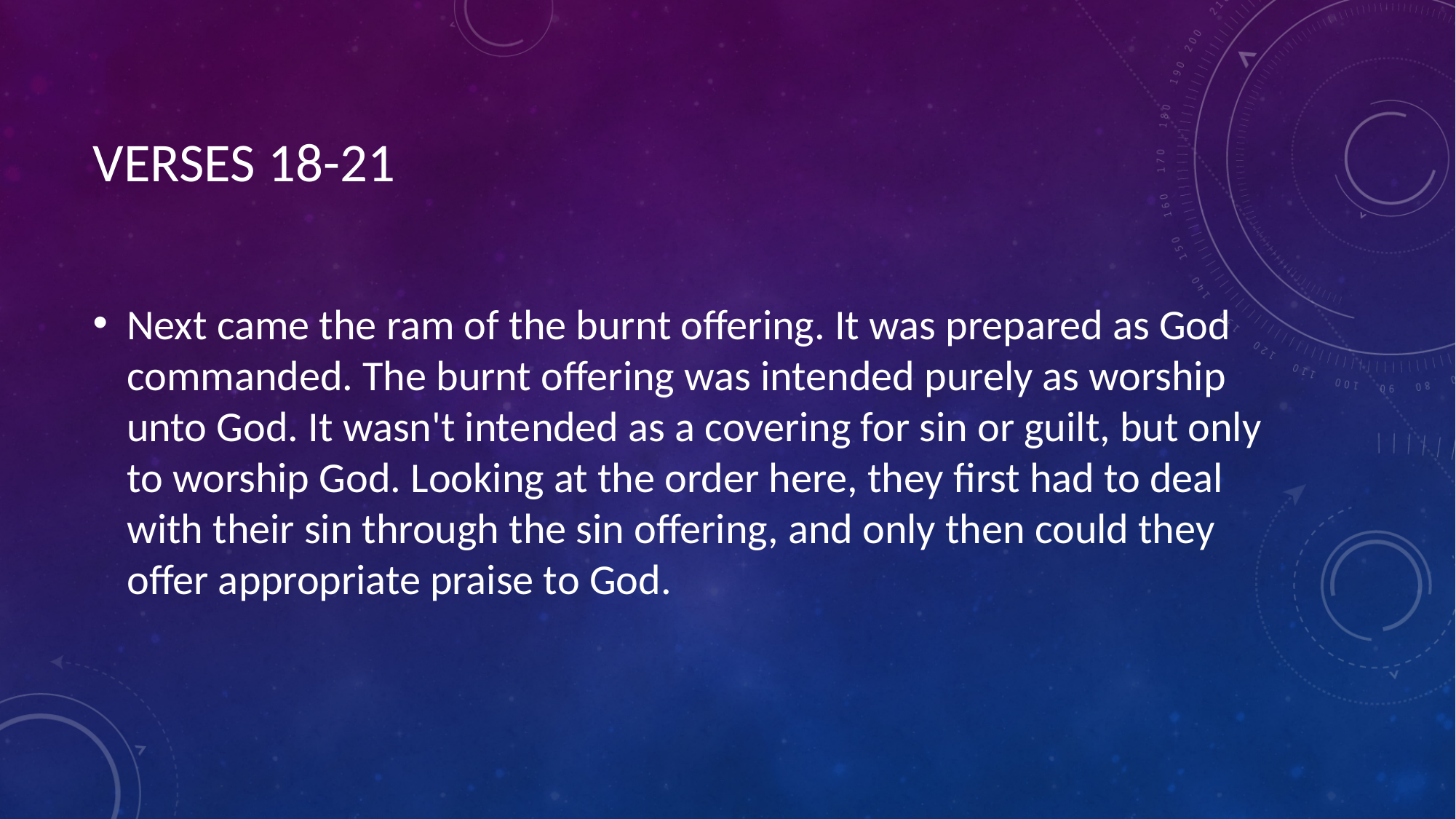

# Verses 18-21
Next came the ram of the burnt offering. It was prepared as God commanded. The burnt offering was intended purely as worship unto God. It wasn't intended as a covering for sin or guilt, but only to worship God. Looking at the order here, they first had to deal with their sin through the sin offering, and only then could they offer appropriate praise to God.